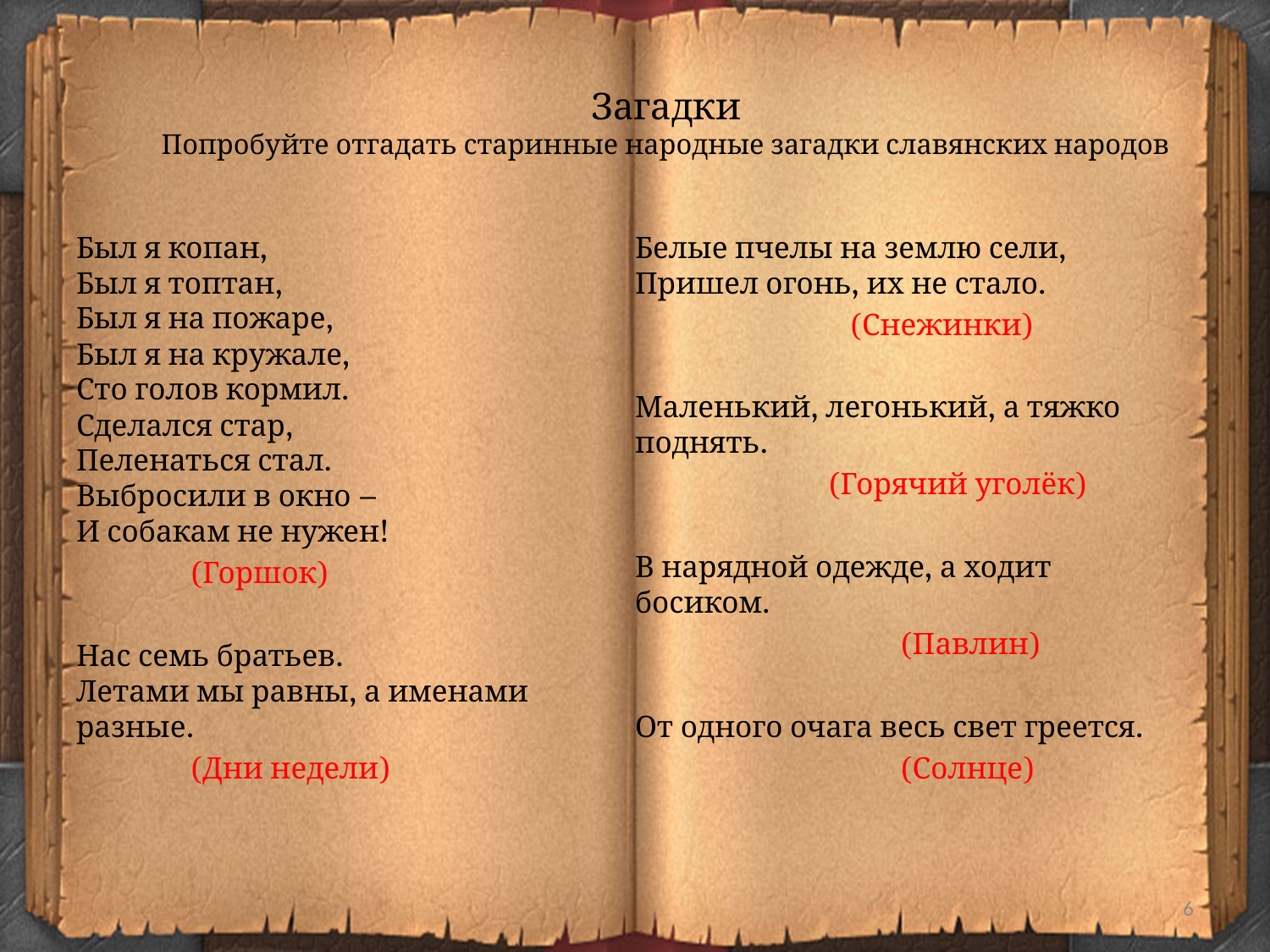

# Загадки Попробуйте отгадать старинные народные загадки славянских народов
Был я копан,
Был я топтан,
Был я на пожаре,
Был я на кружале,
Сто голов кормил.
Сделался стар,
Пеленаться стал.
Выбросили в окно –
И собакам не нужен!
                (Горшок)

Нас семь братьев.
Летами мы равны, а именами разные.
                (Дни недели)

Белые пчелы на землю сели,
Пришел огонь, их не стало.
                              (Снежинки)

Маленький, легонький, а тяжко поднять.
                           (Горячий уголёк)

В нарядной одежде, а ходит босиком.
                                     (Павлин)

От одного очага весь свет греется.
                                     (Солнце)

6